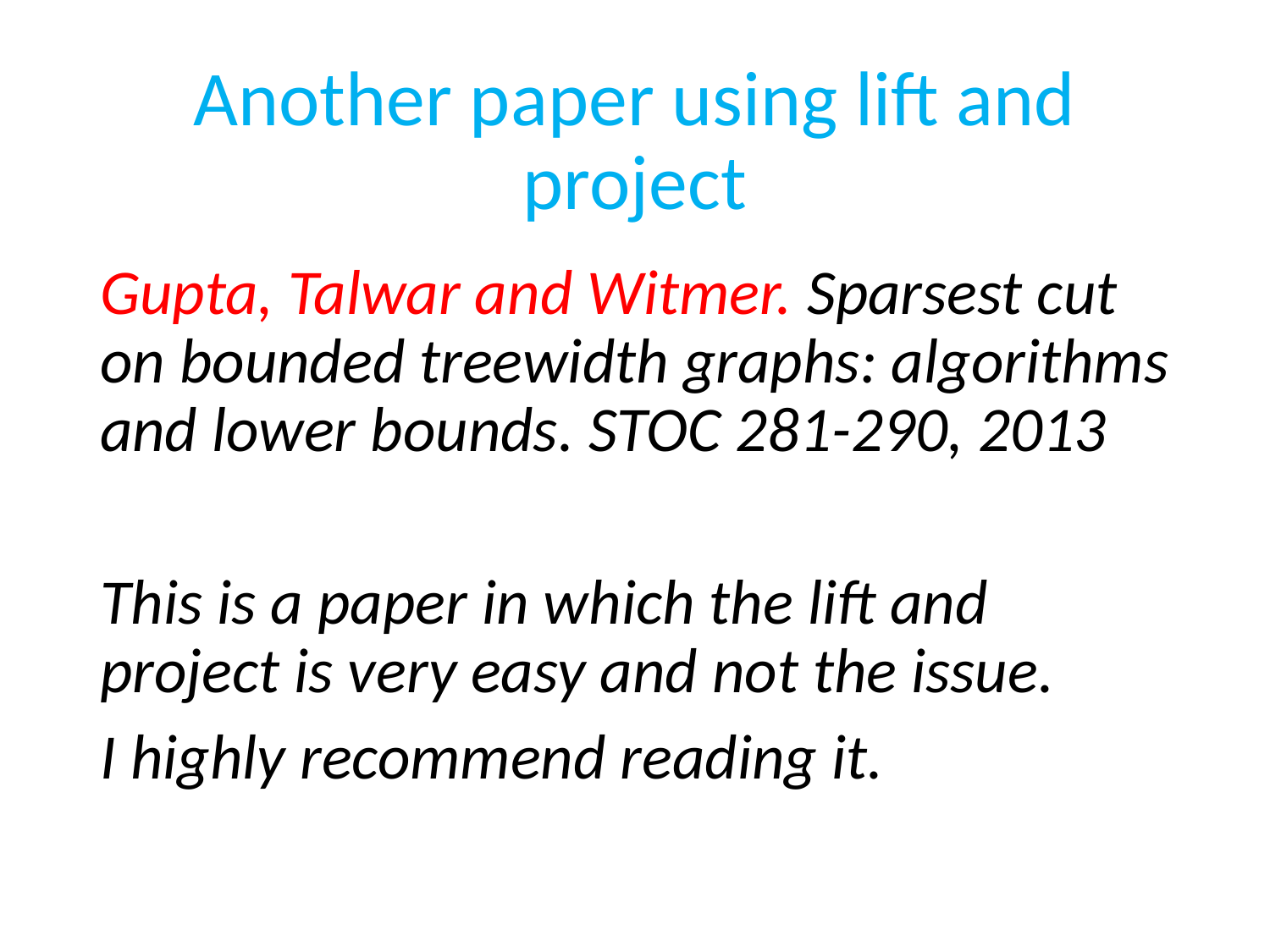

# Another paper using lift and project
Gupta, Talwar and Witmer. Sparsest cut on bounded treewidth graphs: algorithms and lower bounds. STOC 281-290, 2013

This is a paper in which the lift and project is very easy and not the issue.
I highly recommend reading it.